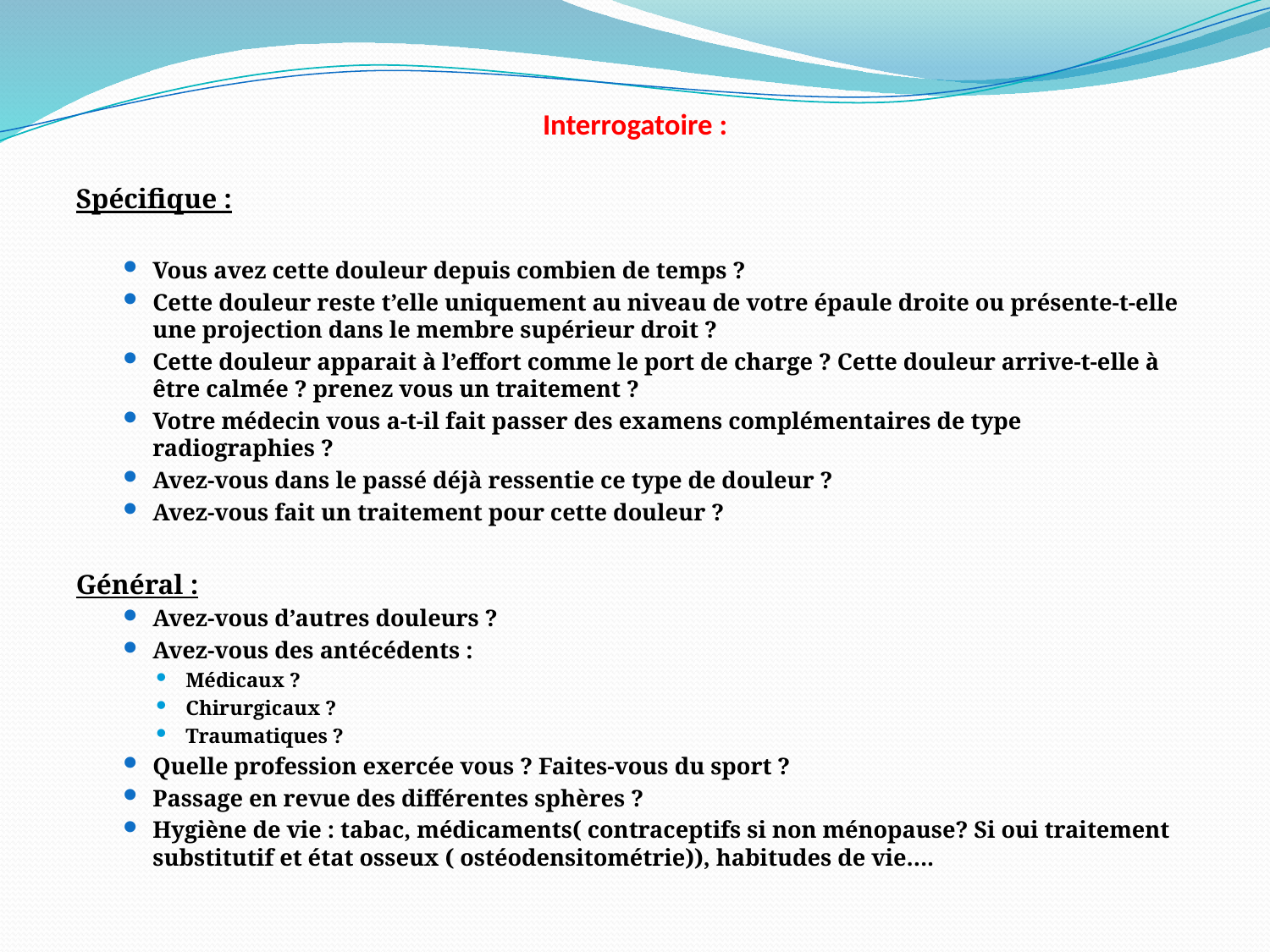

# Interrogatoire :
Spécifique :

Vous avez cette douleur depuis combien de temps ?
Cette douleur reste t’elle uniquement au niveau de votre épaule droite ou présente-t-elle une projection dans le membre supérieur droit ?
Cette douleur apparait à l’effort comme le port de charge ? Cette douleur arrive-t-elle à être calmée ? prenez vous un traitement ?
Votre médecin vous a-t-il fait passer des examens complémentaires de type radiographies ?
Avez-vous dans le passé déjà ressentie ce type de douleur ?
Avez-vous fait un traitement pour cette douleur ?

Général :
Avez-vous d’autres douleurs ?
Avez-vous des antécédents :
Médicaux ?
Chirurgicaux ?
Traumatiques ?
Quelle profession exercée vous ? Faites-vous du sport ?
Passage en revue des différentes sphères ?
Hygiène de vie : tabac, médicaments( contraceptifs si non ménopause? Si oui traitement substitutif et état osseux ( ostéodensitométrie)), habitudes de vie….